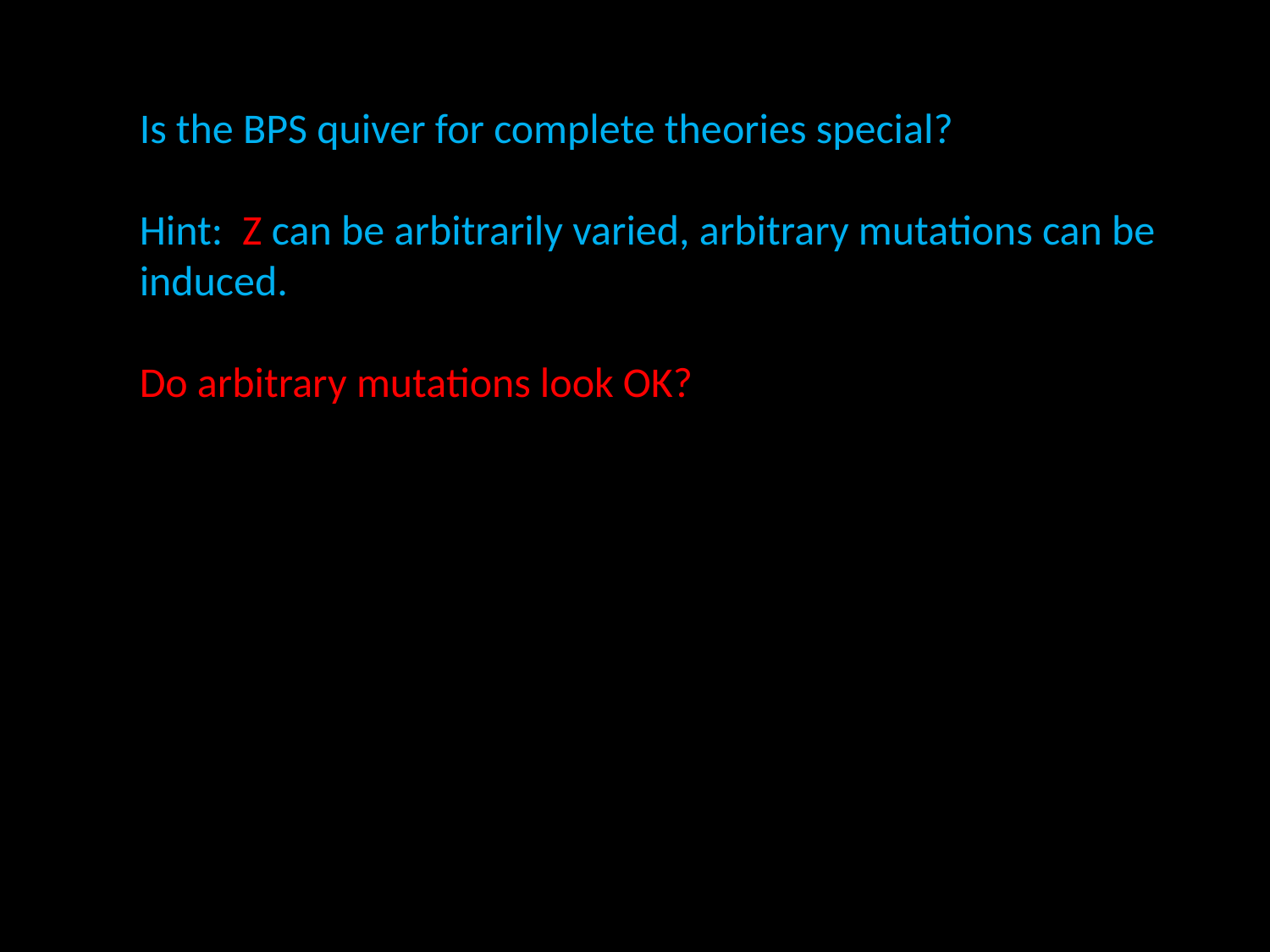

Is the BPS quiver for complete theories special?

Hint:  Z can be arbitrarily varied, arbitrary mutations can be induced.

Do arbitrary mutations look OK?